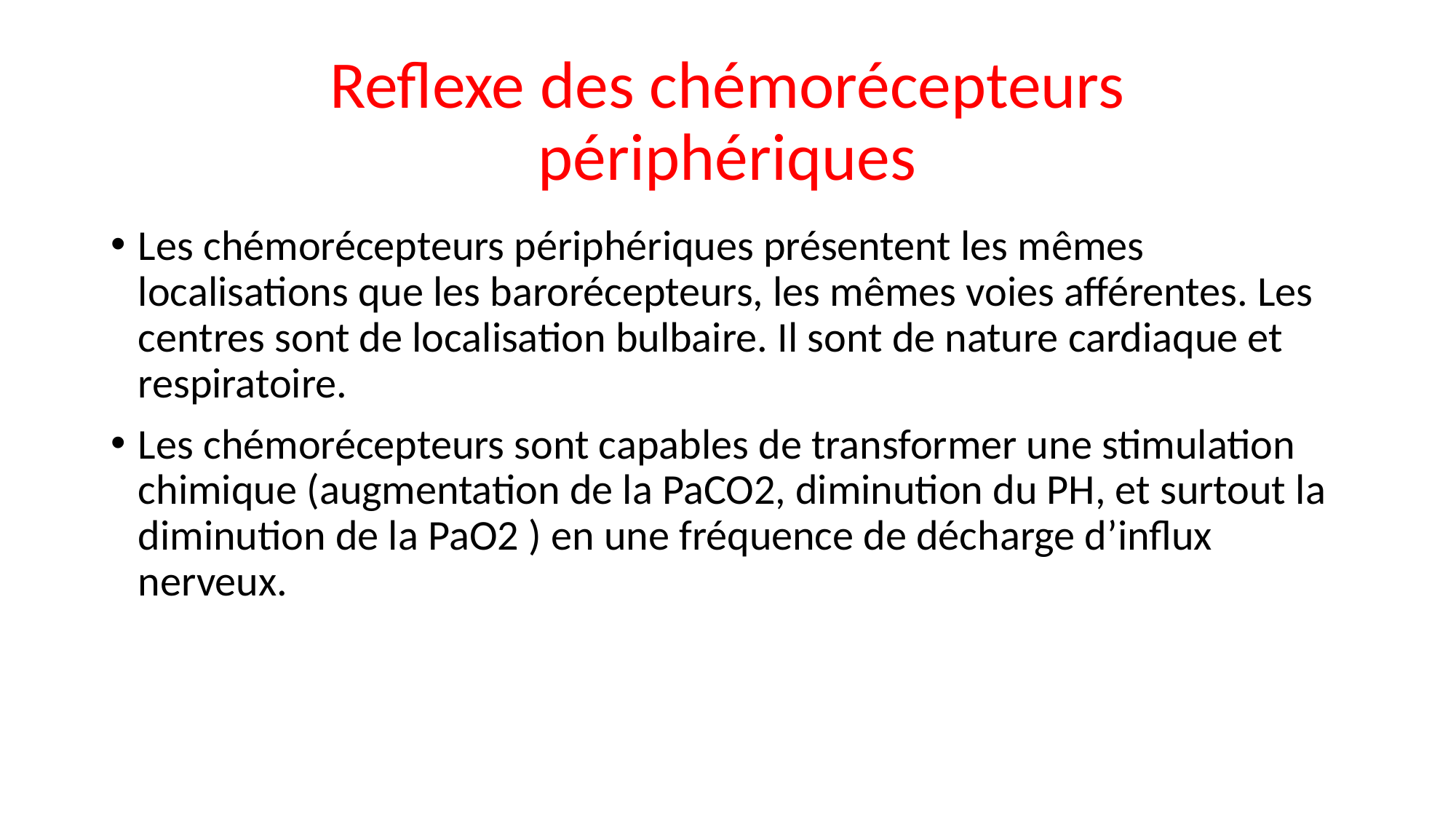

# Reflexe des chémorécepteurs périphériques
Les chémorécepteurs périphériques présentent les mêmes localisations que les barorécepteurs, les mêmes voies afférentes. Les centres sont de localisation bulbaire. Il sont de nature cardiaque et respiratoire.
Les chémorécepteurs sont capables de transformer une stimulation chimique (augmentation de la PaCO2, diminution du PH, et surtout la diminution de la PaO2 ) en une fréquence de décharge d’influx nerveux.